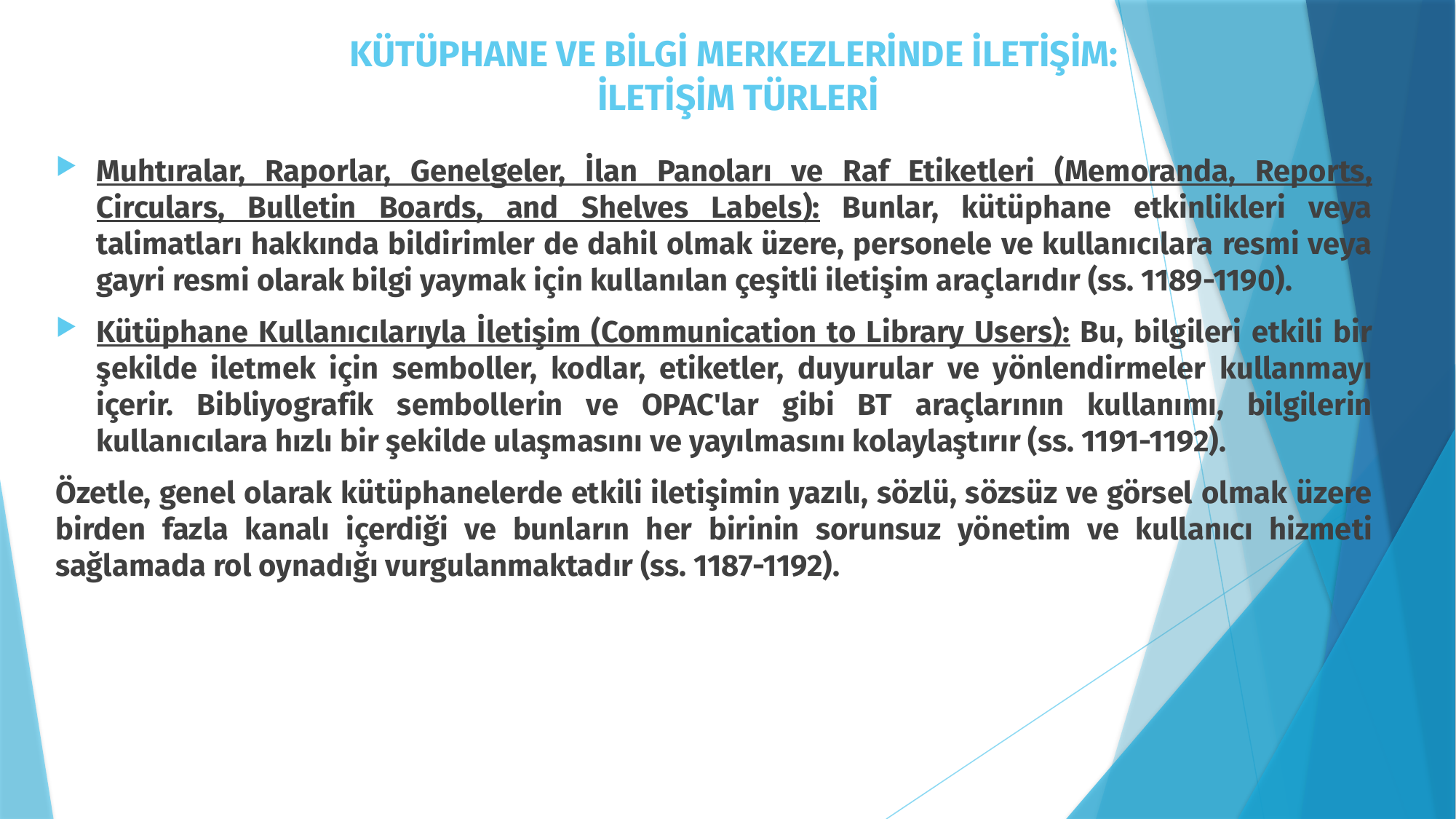

# KÜTÜPHANE VE BİLGİ MERKEZLERİNDE İLETİŞİM: İLETİŞİM TÜRLERİ
Muhtıralar, Raporlar, Genelgeler, İlan Panoları ve Raf Etiketleri (Memoranda, Reports, Circulars, Bulletin Boards, and Shelves Labels): Bunlar, kütüphane etkinlikleri veya talimatları hakkında bildirimler de dahil olmak üzere, personele ve kullanıcılara resmi veya gayri resmi olarak bilgi yaymak için kullanılan çeşitli iletişim araçlarıdır (ss. 1189-1190).
Kütüphane Kullanıcılarıyla İletişim (Communication to Library Users): Bu, bilgileri etkili bir şekilde iletmek için semboller, kodlar, etiketler, duyurular ve yönlendirmeler kullanmayı içerir. Bibliyografik sembollerin ve OPAC'lar gibi BT araçlarının kullanımı, bilgilerin kullanıcılara hızlı bir şekilde ulaşmasını ve yayılmasını kolaylaştırır (ss. 1191-1192).
Özetle, genel olarak kütüphanelerde etkili iletişimin yazılı, sözlü, sözsüz ve görsel olmak üzere birden fazla kanalı içerdiği ve bunların her birinin sorunsuz yönetim ve kullanıcı hizmeti sağlamada rol oynadığı vurgulanmaktadır (ss. 1187-1192).